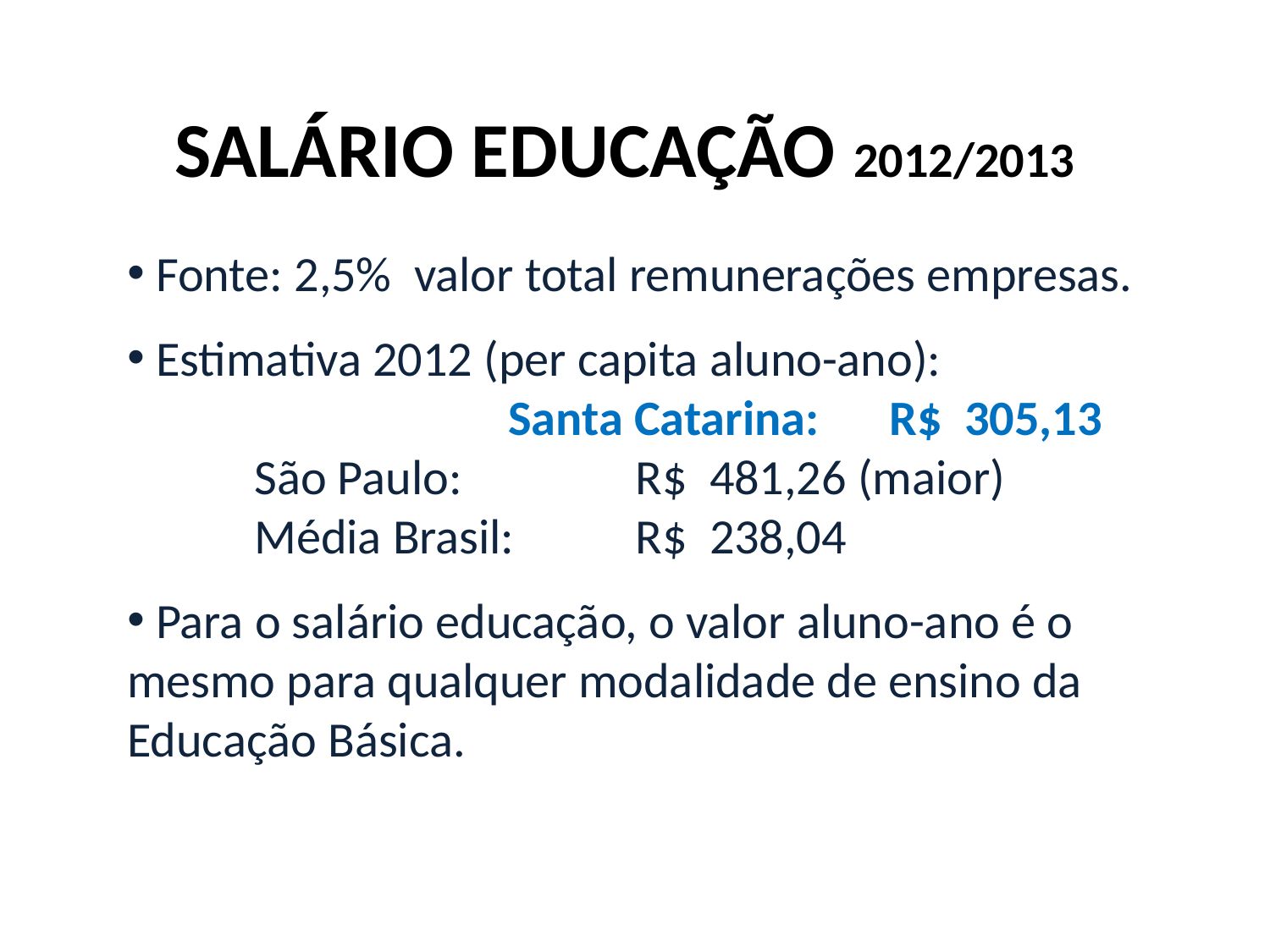

# SALÁRIO EDUCAÇÃO 2012/2013
 Fonte: 2,5%  valor total remunerações empresas.

 Estimativa 2012 (per capita aluno-ano):                                              	Santa Catarina: 	R$  305,13
	São Paulo:	   	R$  481,26 (maior)
	Média Brasil:   	R$  238,04

 Para o salário educação, o valor aluno-ano é o mesmo para qualquer modalidade de ensino da Educação Básica.